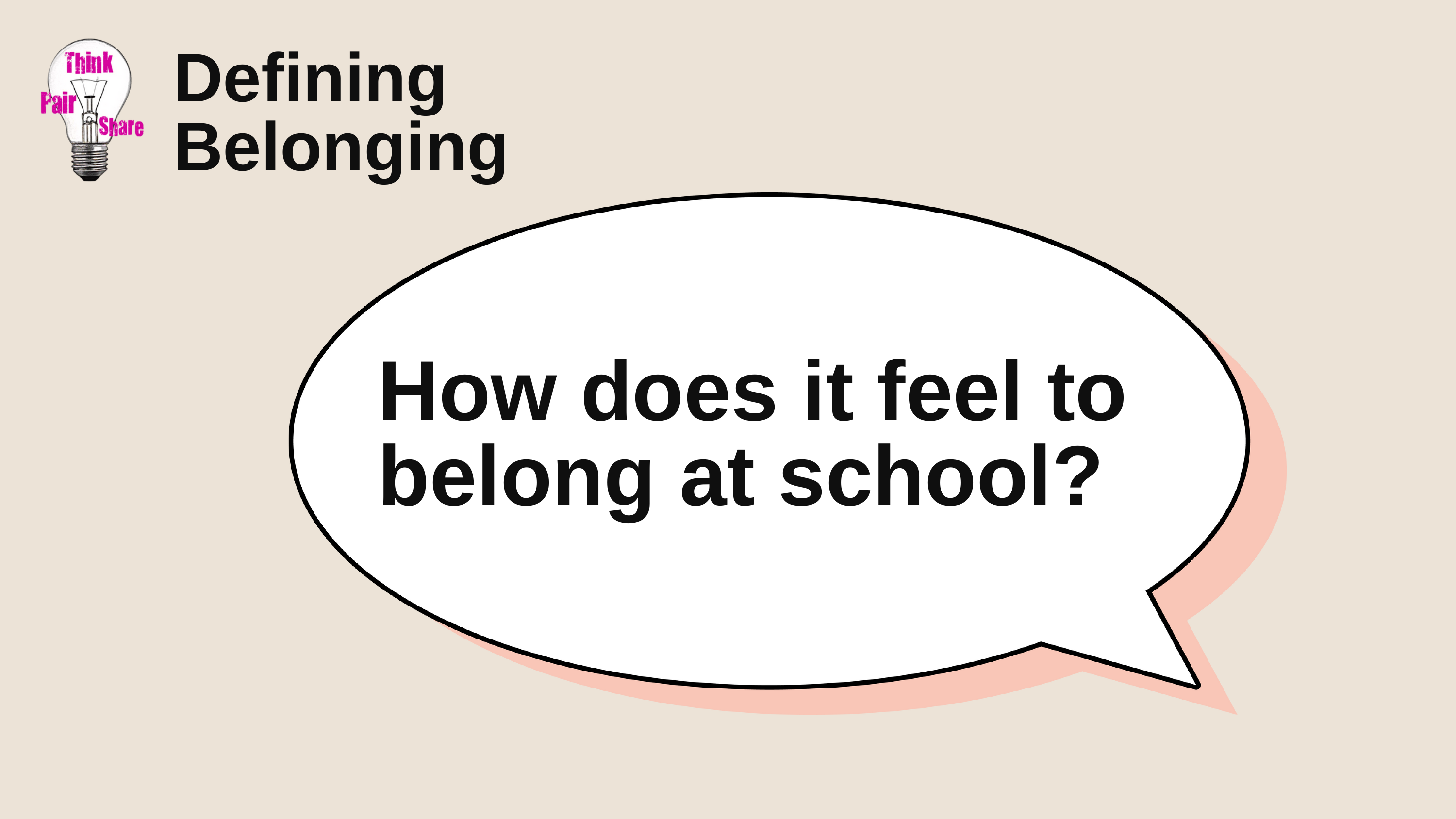

Defining
Belonging

How does it feel to belong at school?